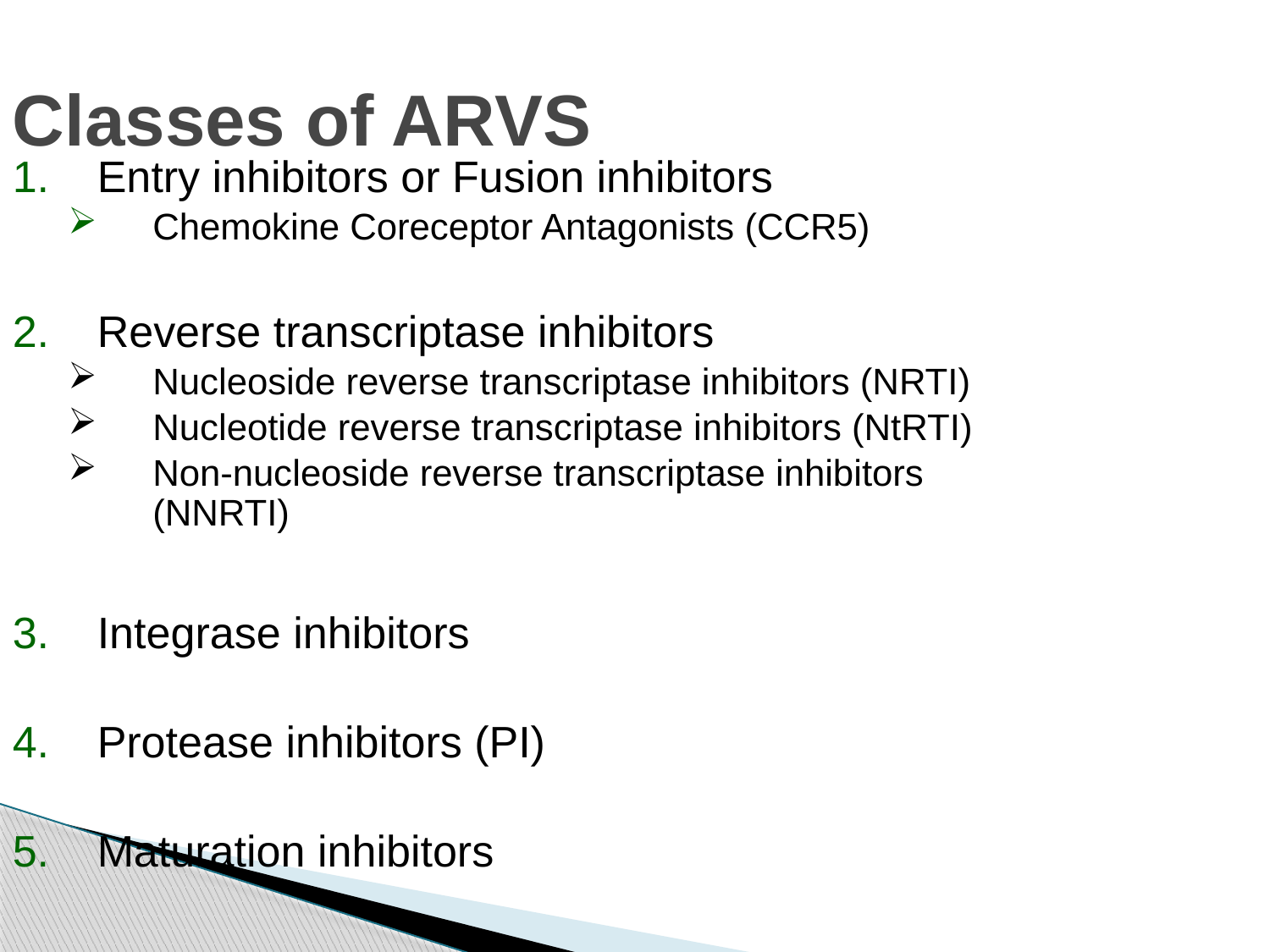

Classes of ARVS
Entry inhibitors or Fusion inhibitors
Chemokine Coreceptor Antagonists (CCR5)

Reverse transcriptase inhibitors
Nucleoside reverse transcriptase inhibitors (NRTI)
Nucleotide reverse transcriptase inhibitors (NtRTI)
Non-nucleoside reverse transcriptase inhibitors (NNRTI)

Integrase inhibitors

Protease inhibitors (PI)

Maturation inhibitors